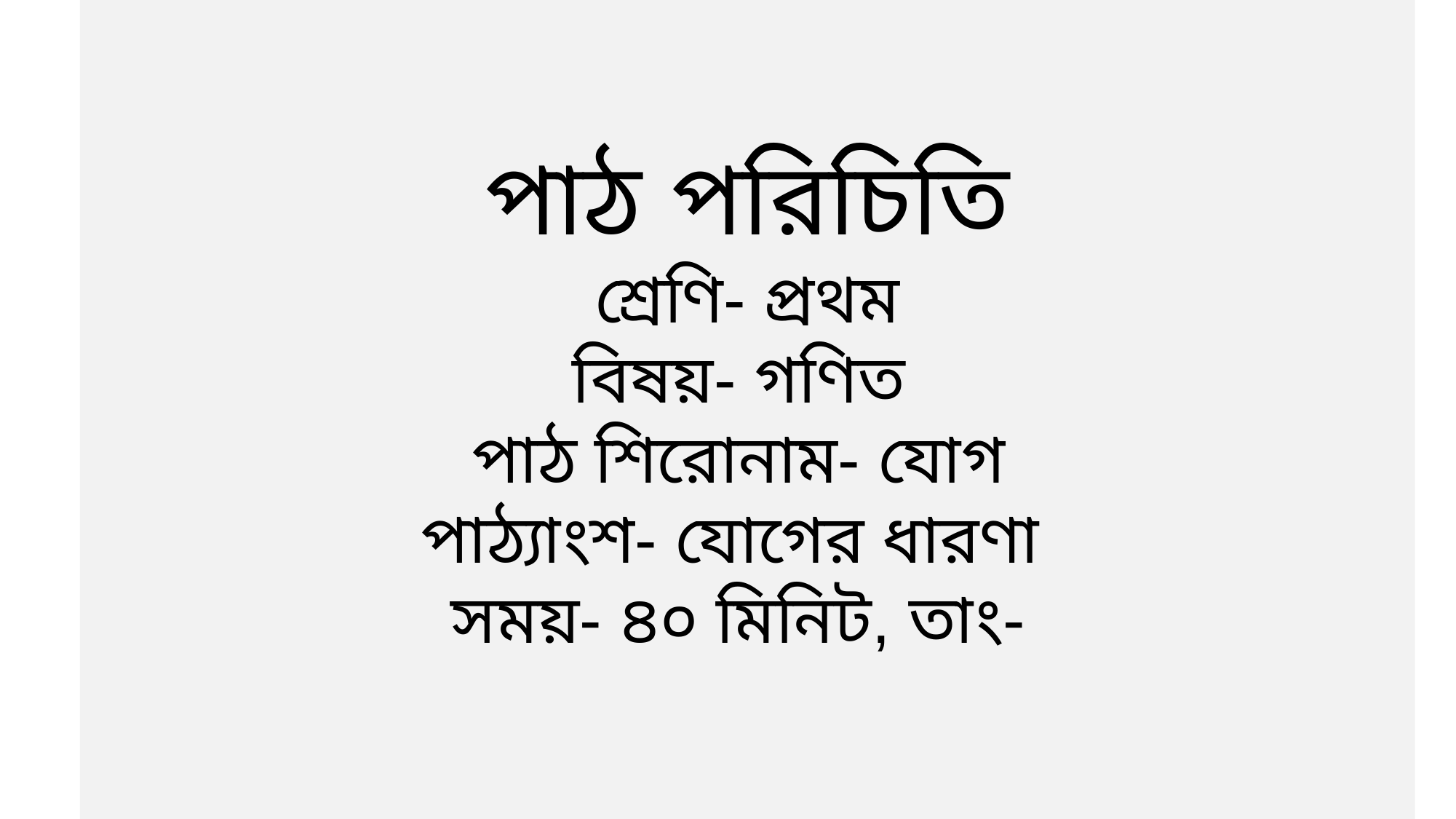

পাঠ পরিচিতি
শ্রেণি- প্রথম
বিষয়- গণিত
পাঠ শিরোনাম- যোগ
পাঠ্যাংশ- যোগের ধারণা
সময়- ৪০ মিনিট, তাং-